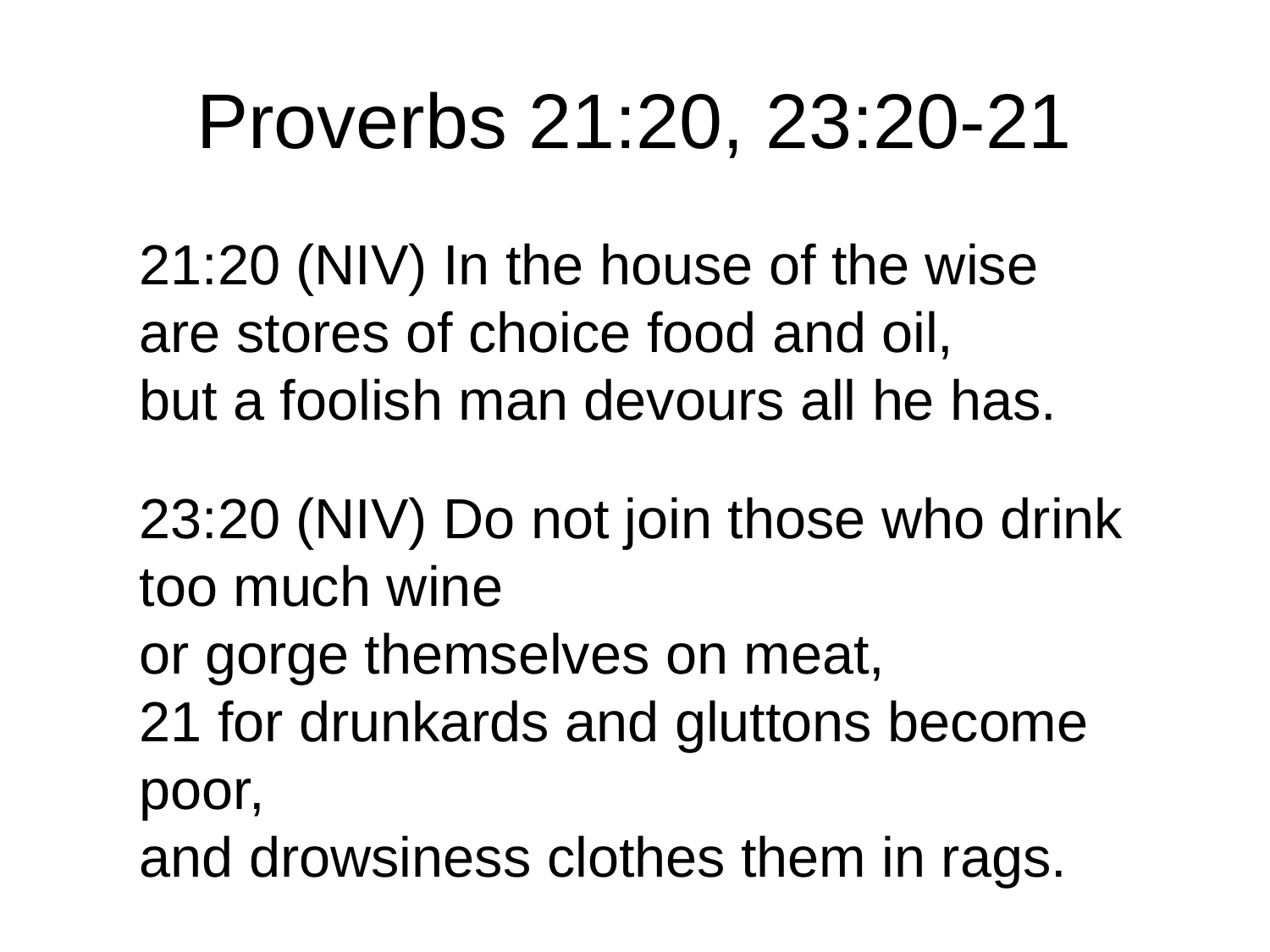

# Proverbs 21:20, 23:20-21
21:20 (NIV) In the house of the wise are stores of choice food and oil,
but a foolish man devours all he has.
23:20 (NIV) Do not join those who drink too much wine
or gorge themselves on meat,
21 for drunkards and gluttons become poor,
and drowsiness clothes them in rags.